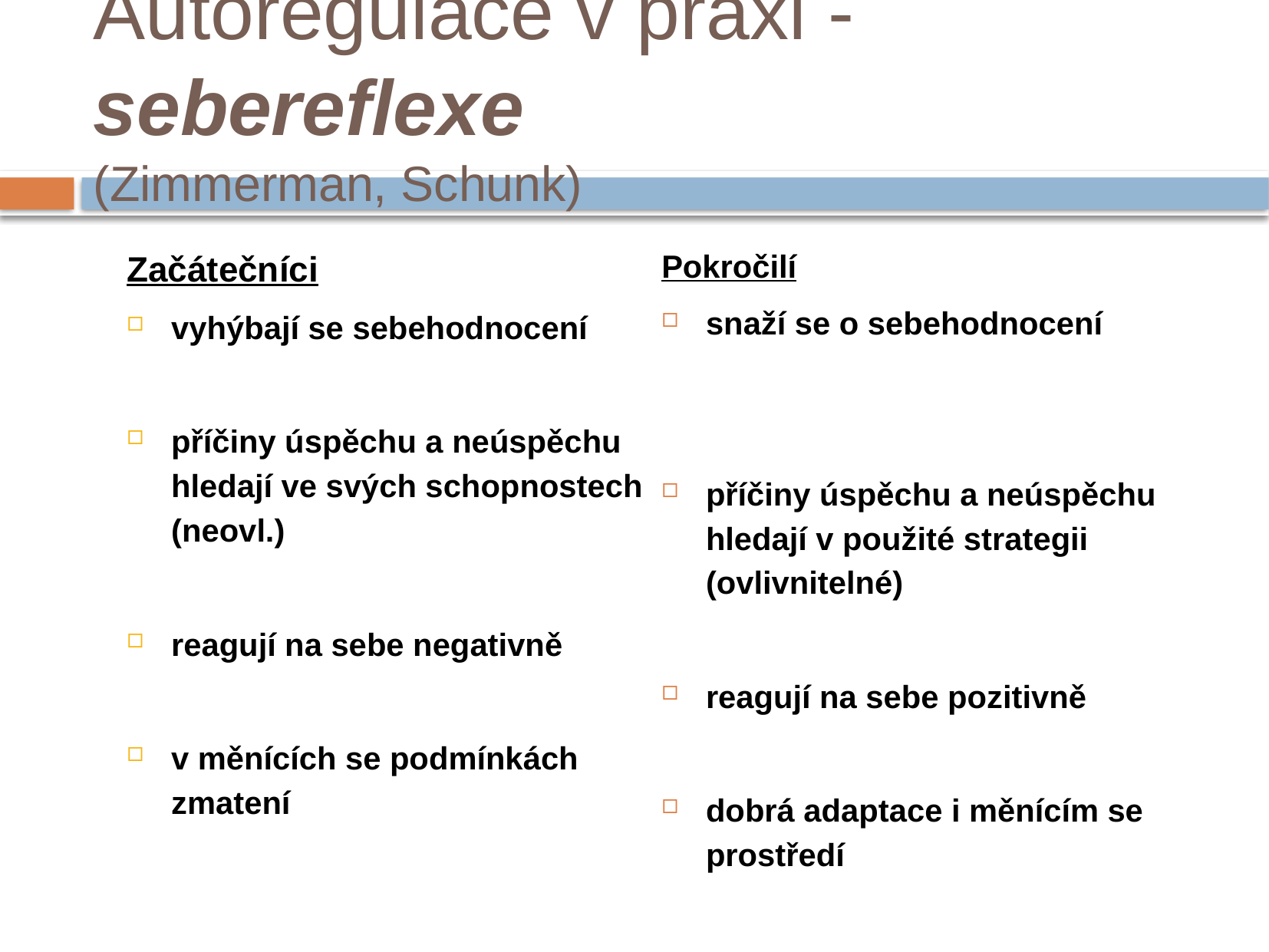

# Autoregulace v praxi - sebereflexe (Zimmerman, Schunk)
Začátečníci
vyhýbají se sebehodnocení

příčiny úspěchu a neúspěchu hledají ve svých schopnostech (neovl.)

reagují na sebe negativně

v měnících se podmínkách zmatení
Pokročilí
snaží se o sebehodnocení

příčiny úspěchu a neúspěchu hledají v použité strategii (ovlivnitelné)

reagují na sebe pozitivně

dobrá adaptace i měnícím se prostředí